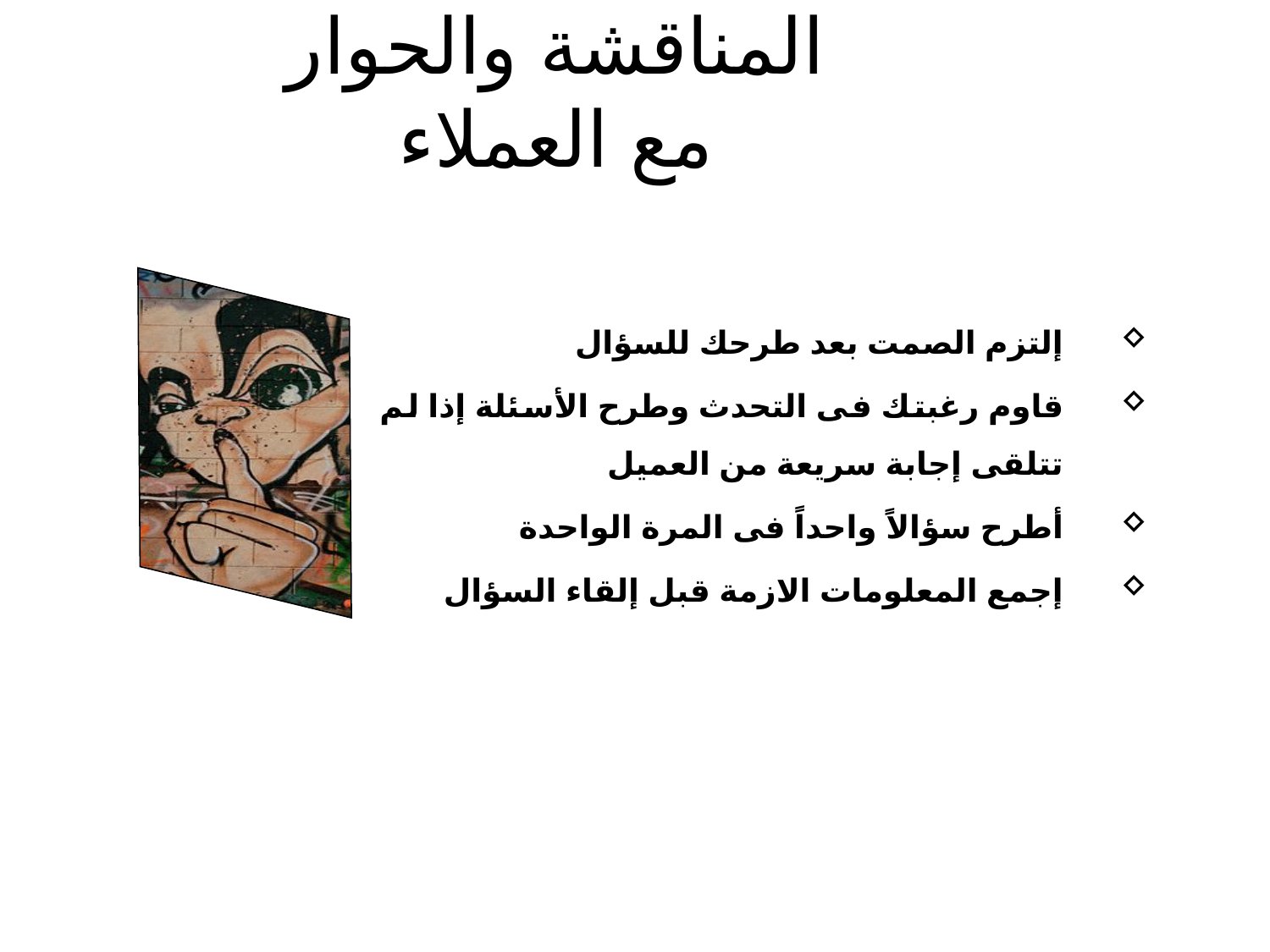

# المناقشة والحوار مع العملاء
إلتزم الصمت بعد طرحك للسؤال
قاوم رغبتك فى التحدث وطرح الأسئلة إذا لم تتلقى إجابة سريعة من العميل
أطرح سؤالاً واحداً فى المرة الواحدة
إجمع المعلومات الازمة قبل إلقاء السؤال